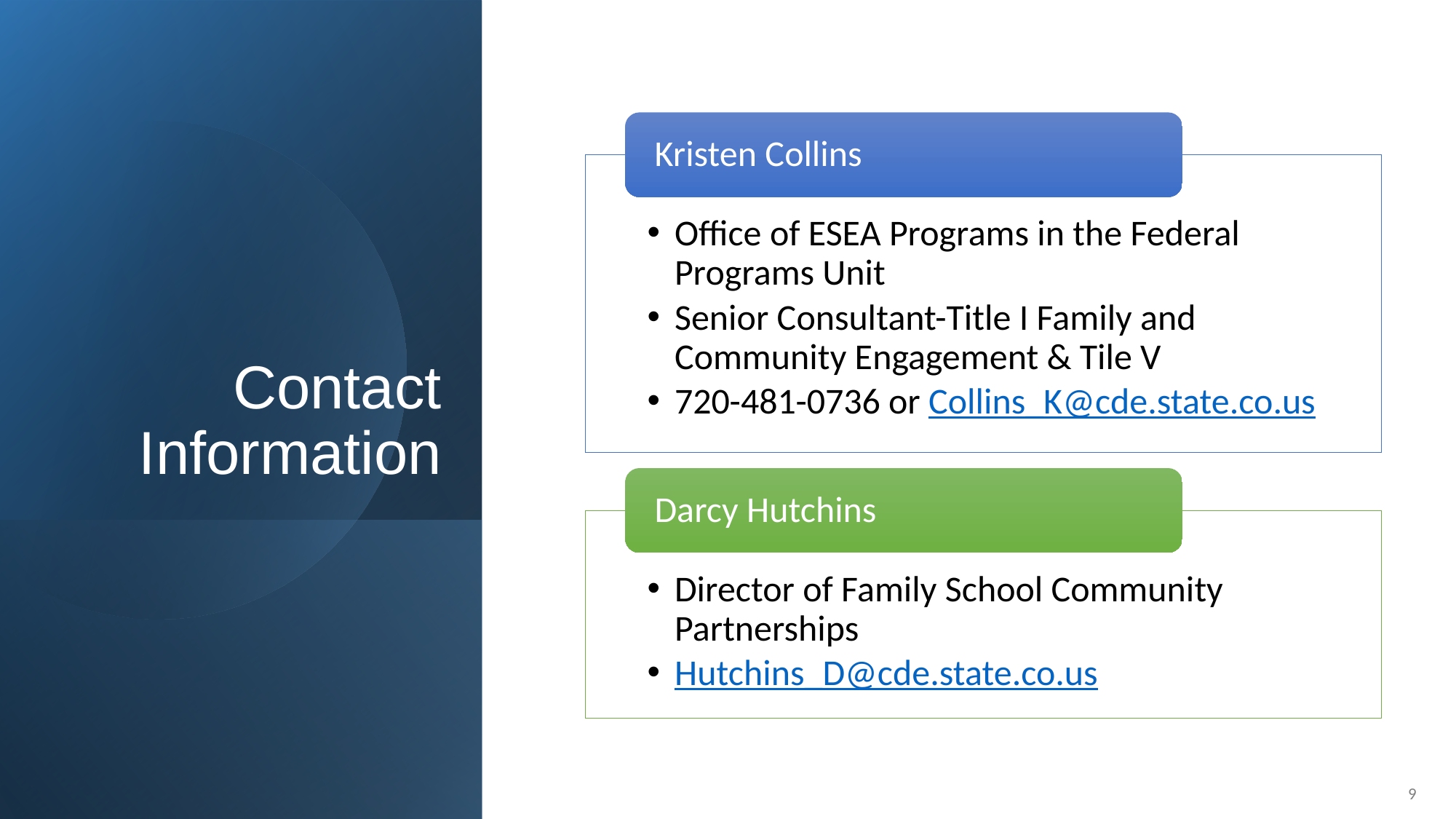

Office of ESEA Programs in the Federal Programs Unit
Senior Consultant-Title I Family and Community Engagement & Tile V
720-481-0736 or Collins_K@cde.state.co.us
Kristen Collins
Director of Family School Community Partnerships
Hutchins_D@cde.state.co.us
Darcy Hutchins

# Contact Information

9